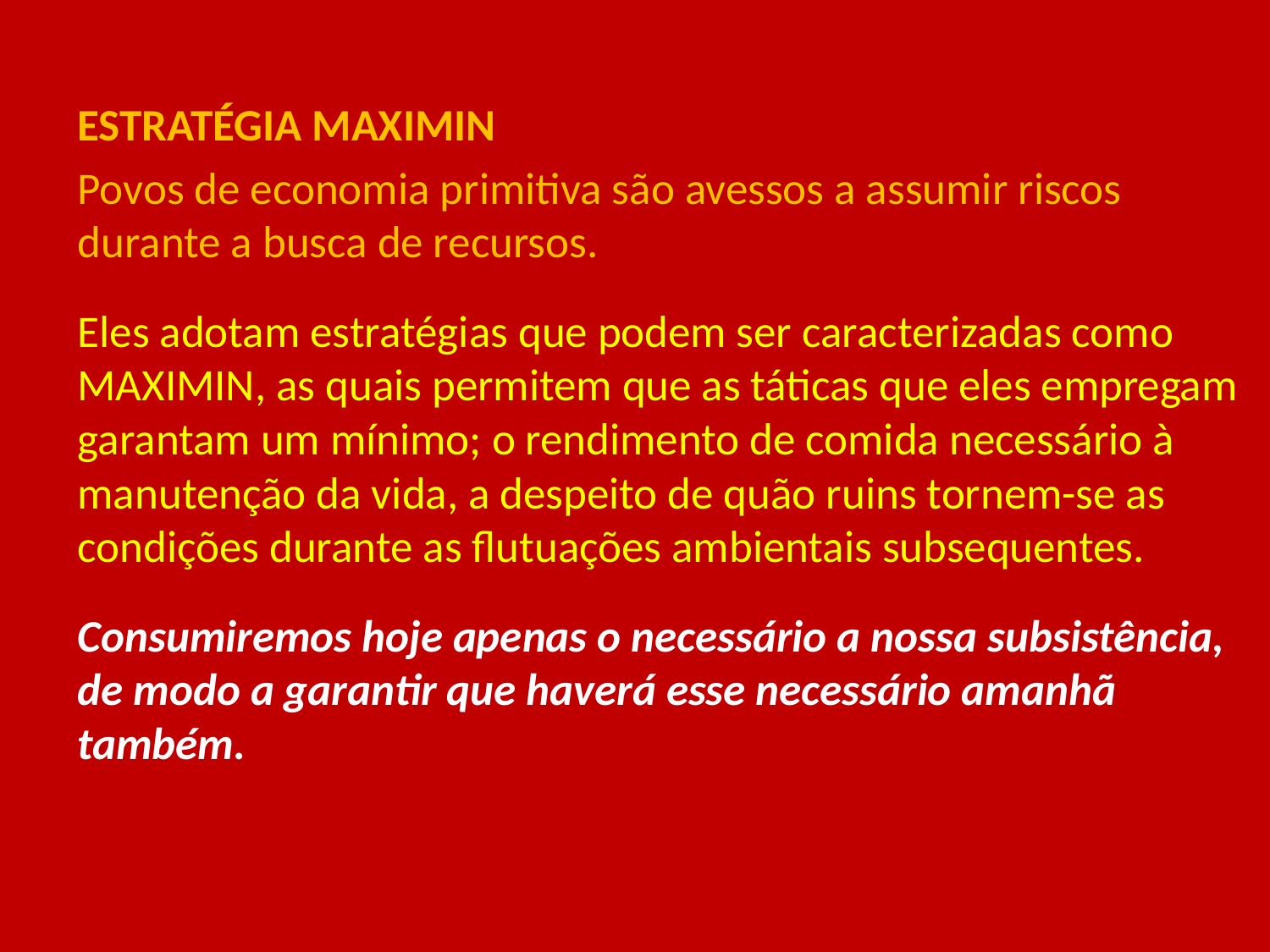

ESTRATÉGIA MAXIMIN
Povos de economia primitiva são avessos a assumir riscos durante a busca de recursos.

Eles adotam estratégias que podem ser caracterizadas como MAXIMIN, as quais permitem que as táticas que eles empregam garantam um mínimo; o rendimento de comida necessário à manutenção da vida, a despeito de quão ruins tornem-se as condições durante as flutuações ambientais subsequentes.

Consumiremos hoje apenas o necessário a nossa subsistência, de modo a garantir que haverá esse necessário amanhã também.